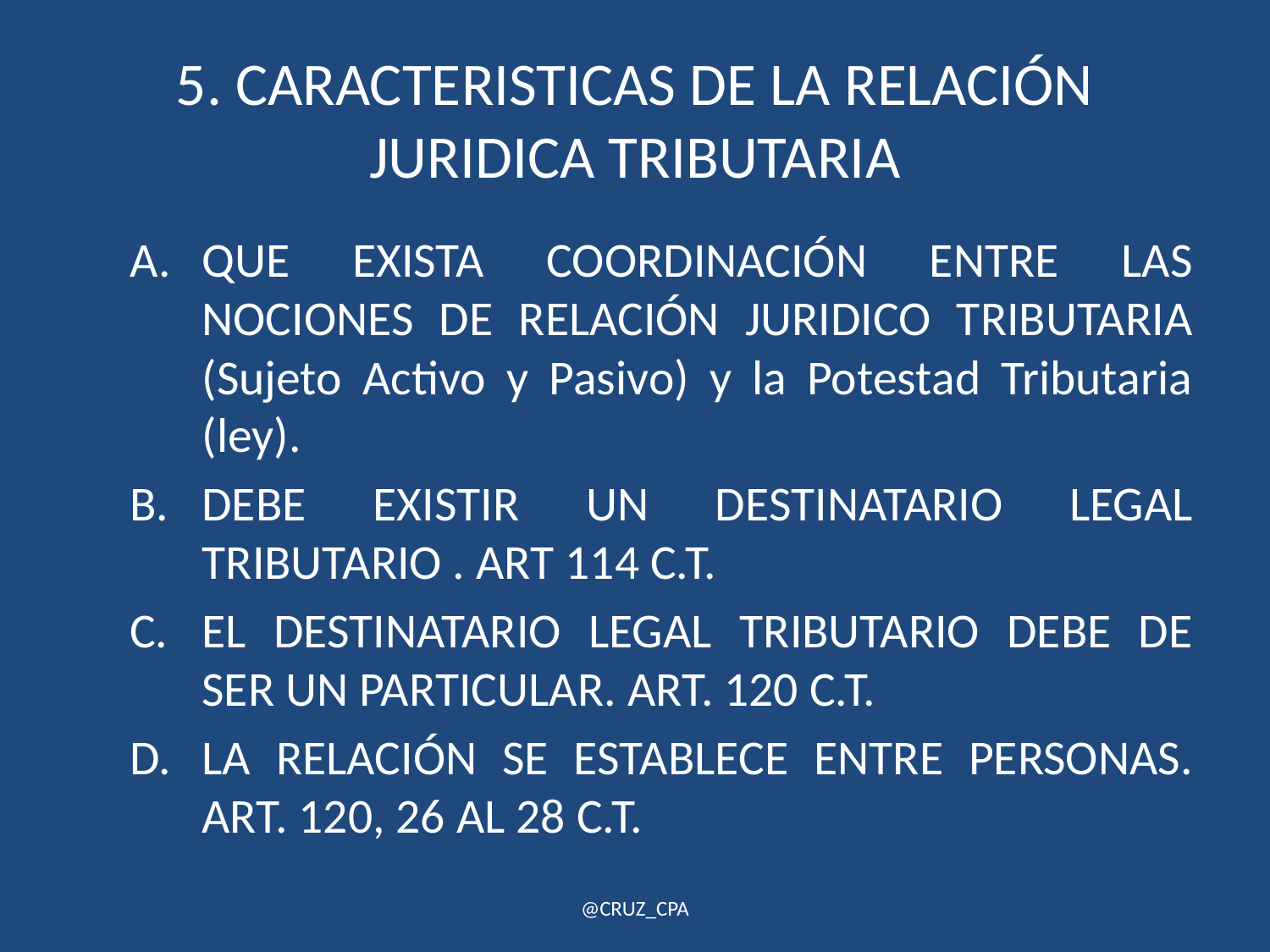

# 5. CARACTERISTICAS DE LA RELACIÓN JURIDICA TRIBUTARIA
QUE EXISTA COORDINACIÓN ENTRE LAS NOCIONES DE RELACIÓN JURIDICO TRIBUTARIA (Sujeto Activo y Pasivo) y la Potestad Tributaria (ley).
DEBE EXISTIR UN DESTINATARIO LEGAL TRIBUTARIO . ART 114 C.T.
EL DESTINATARIO LEGAL TRIBUTARIO DEBE DE SER UN PARTICULAR. ART. 120 C.T.
LA RELACIÓN SE ESTABLECE ENTRE PERSONAS. ART. 120, 26 AL 28 C.T.

@CRUZ_CPA